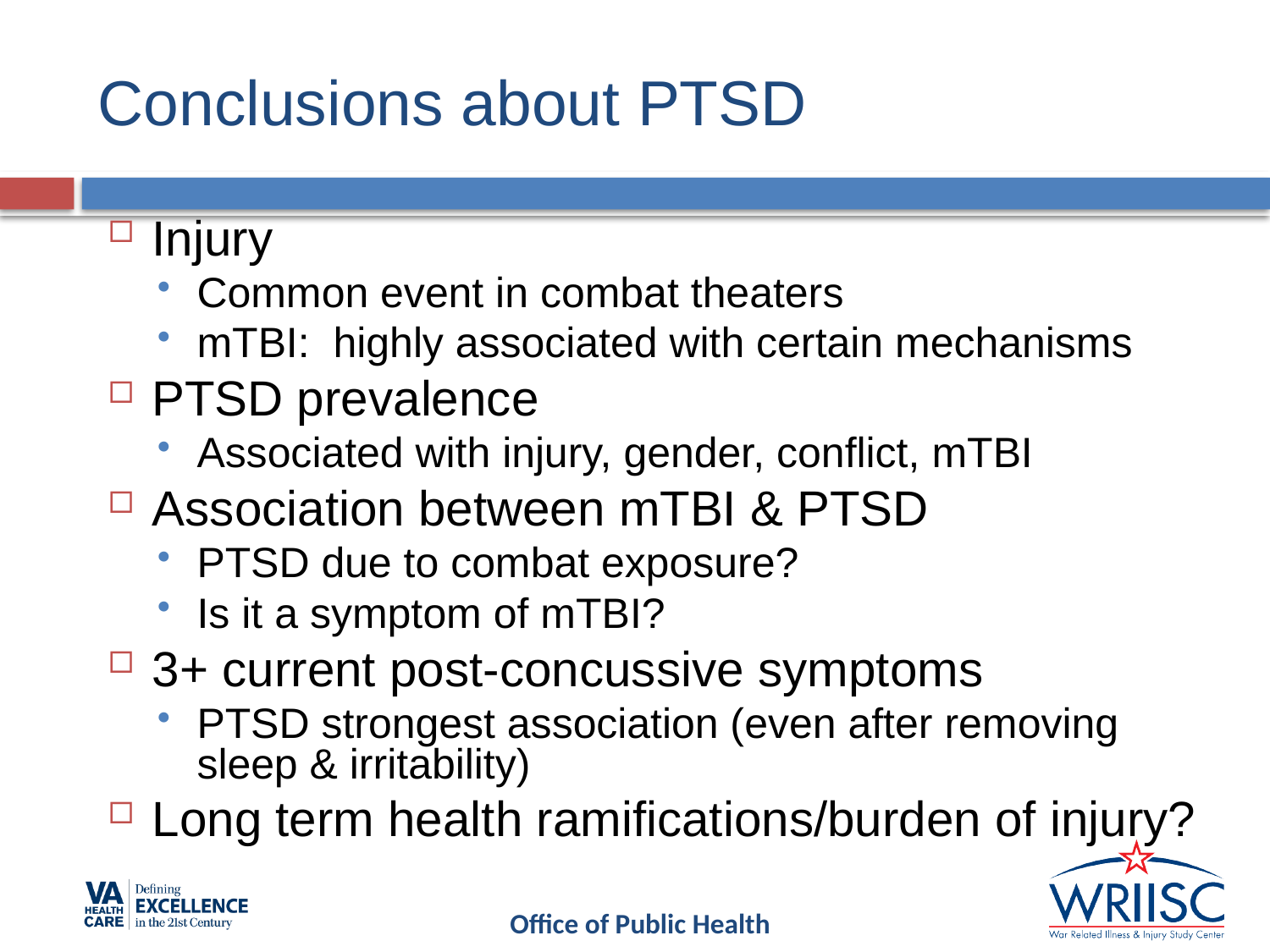

# Conclusions about PTSD
Injury
Common event in combat theaters
mTBI:  highly associated with certain mechanisms
PTSD prevalence
Associated with injury, gender, conflict, mTBI
Association between mTBI & PTSD
PTSD due to combat exposure?
Is it a symptom of mTBI?
3+ current post-concussive symptoms
PTSD strongest association (even after removing sleep & irritability)
Long term health ramifications/burden of injury?